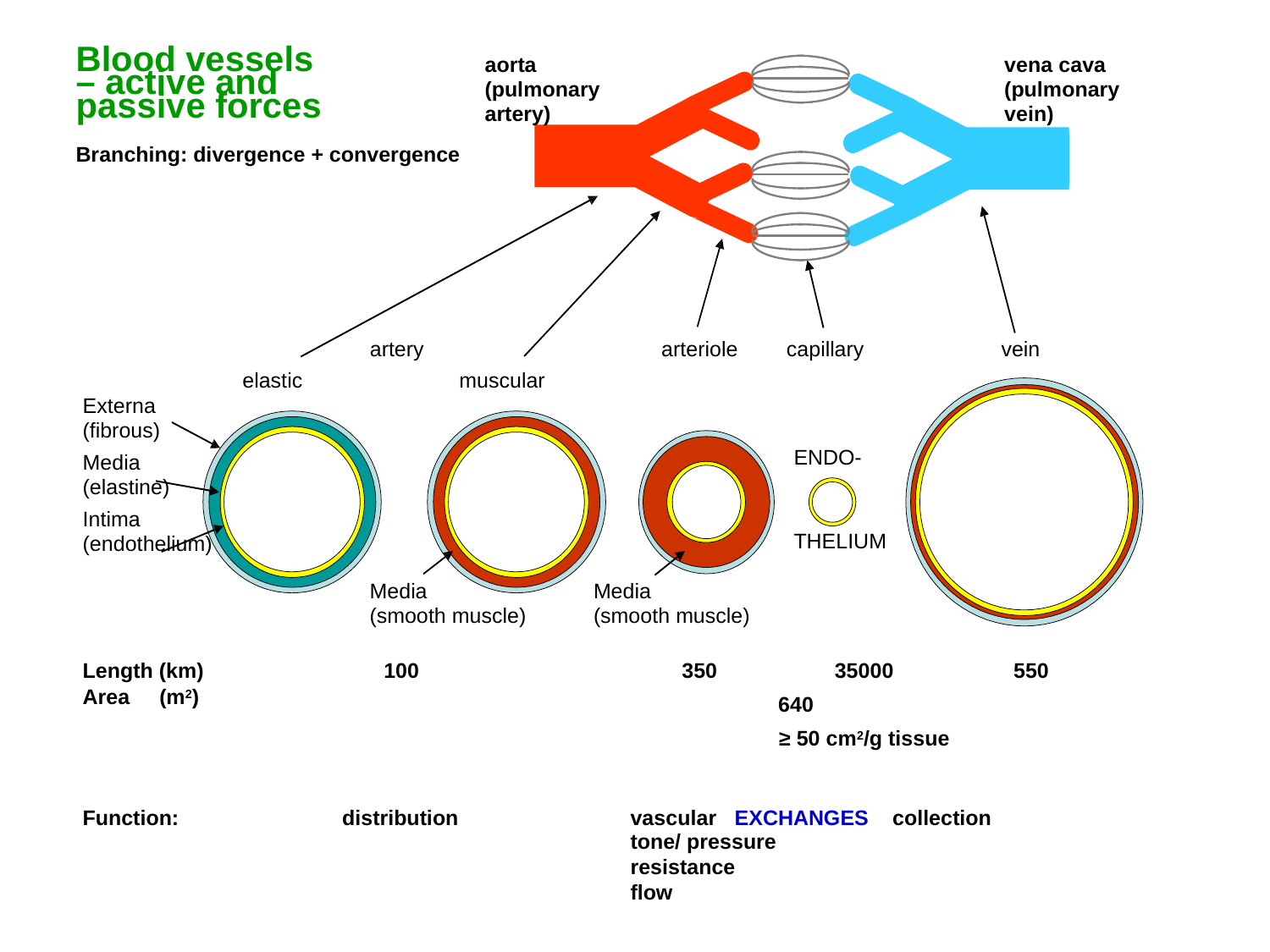

aorta
(pulmonary artery)
vena cava
(pulmonary vein)
Blood vessels – active and passive forces

Branching: divergence + convergence

artery
arteriole
capillary
vein
elastic
muscular

Externa
(fibrous)
Media
(elastine)
Intima
(endothelium)

ENDO-

THELIUM

Media
(smooth muscle)
Media
(smooth muscle)
Length (km)
Area     (m2)
100
350
35000
640

≥ 50 cm2/g tissue
550
Function:
distribution
vascular   EXCHANGES    collection
tone/ pressure
resistance
flow